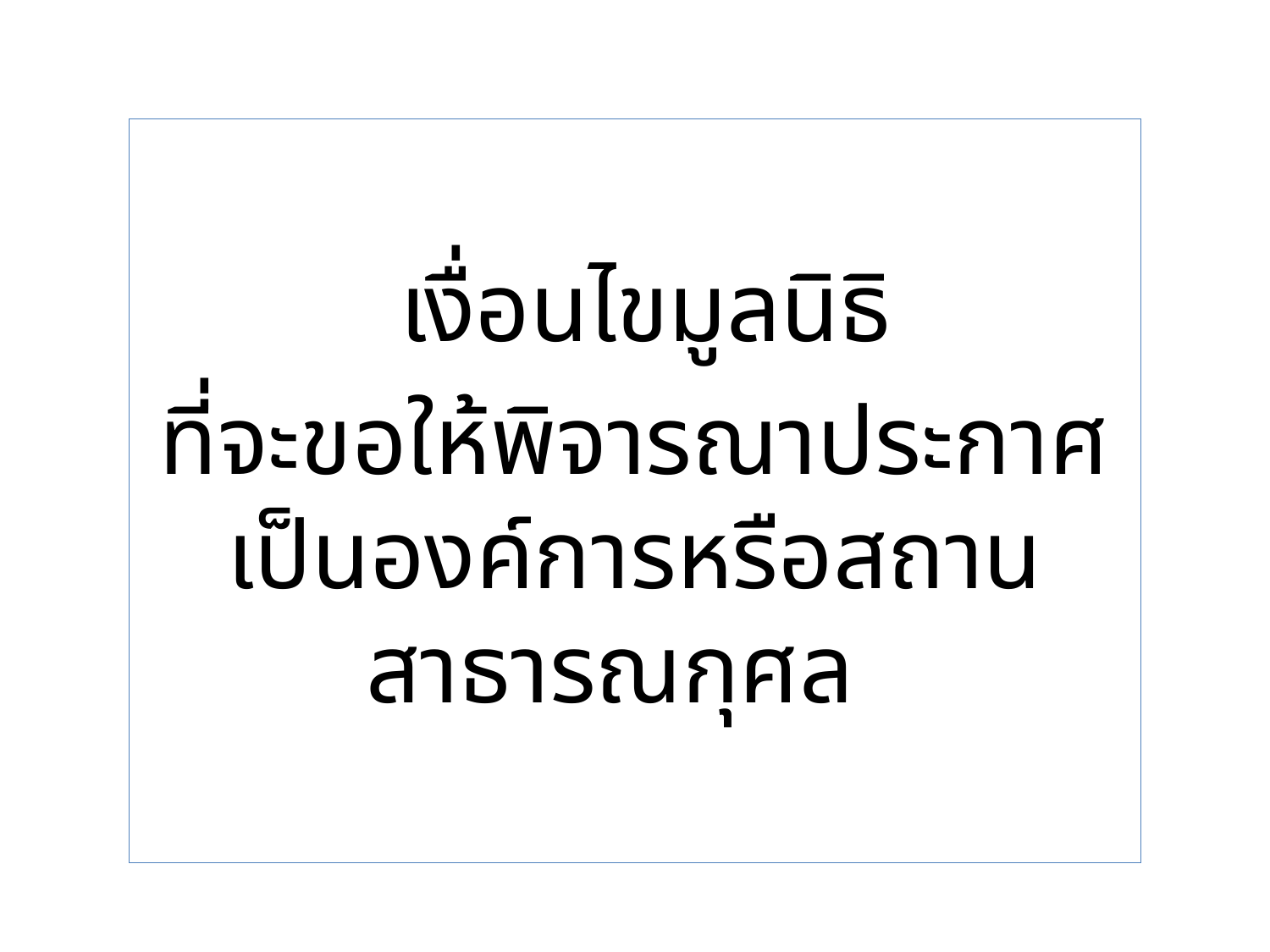

#

 เงื่อนไขมูลนิธิ
ที่จะขอให้พิจารณาประกาศเป็นองค์การหรือสถานสาธารณกุศล